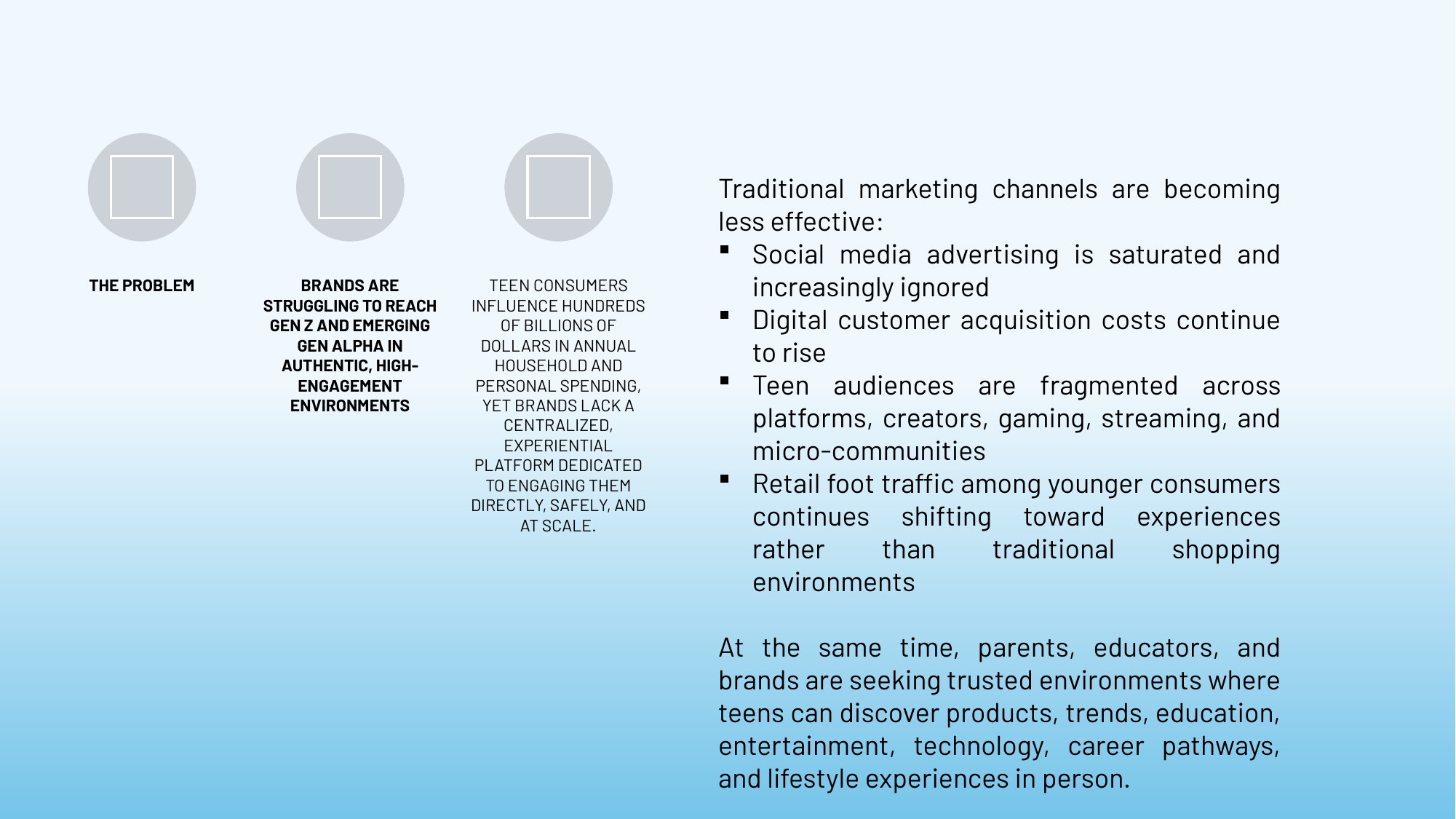

The Problem
Brands Are Struggling to Reach Gen Z and Emerging Gen Alpha in Authentic, High-Engagement Environments
Teen consumers influence hundreds of billions of dollars in annual household and personal spending, yet brands lack a centralized, experiential platform dedicated to engaging them directly, safely, and at scale.
Traditional marketing channels are becoming less effective:
Social media advertising is saturated and increasingly ignored
Digital customer acquisition costs continue to rise
Teen audiences are fragmented across platforms, creators, gaming, streaming, and micro-communities
Retail foot traffic among younger consumers continues shifting toward experiences rather than traditional shopping environments

At the same time, parents, educators, and brands are seeking trusted environments where teens can discover products, trends, education, entertainment, technology, career pathways, and lifestyle experiences in person.